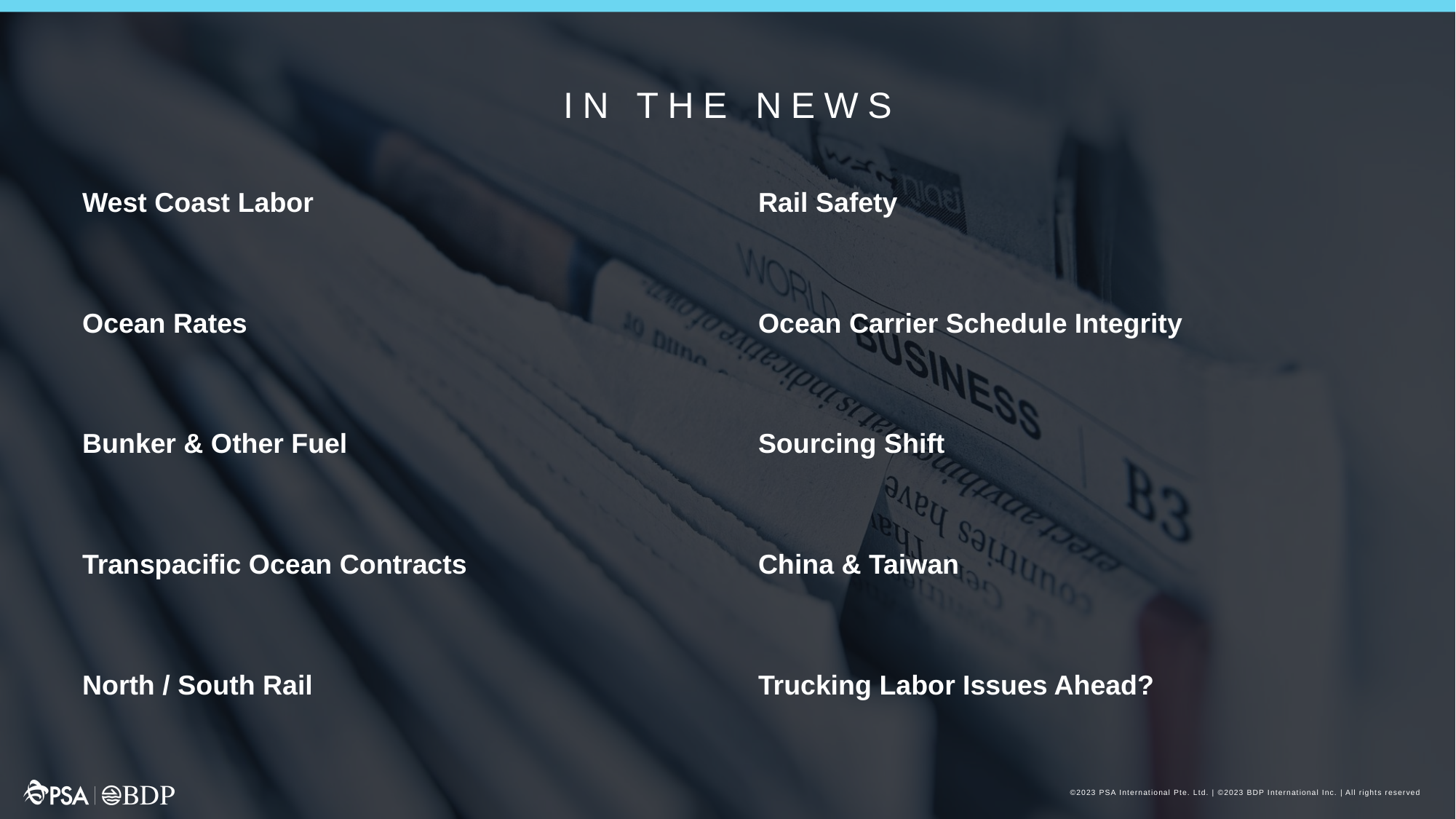

IN THE NEWS
West Coast Labor
Rail Safety
Ocean Rates
Ocean Carrier Schedule Integrity
Bunker & Other Fuel
Sourcing Shift
Transpacific Ocean Contracts
China & Taiwan
North / South Rail
Trucking Labor Issues Ahead?